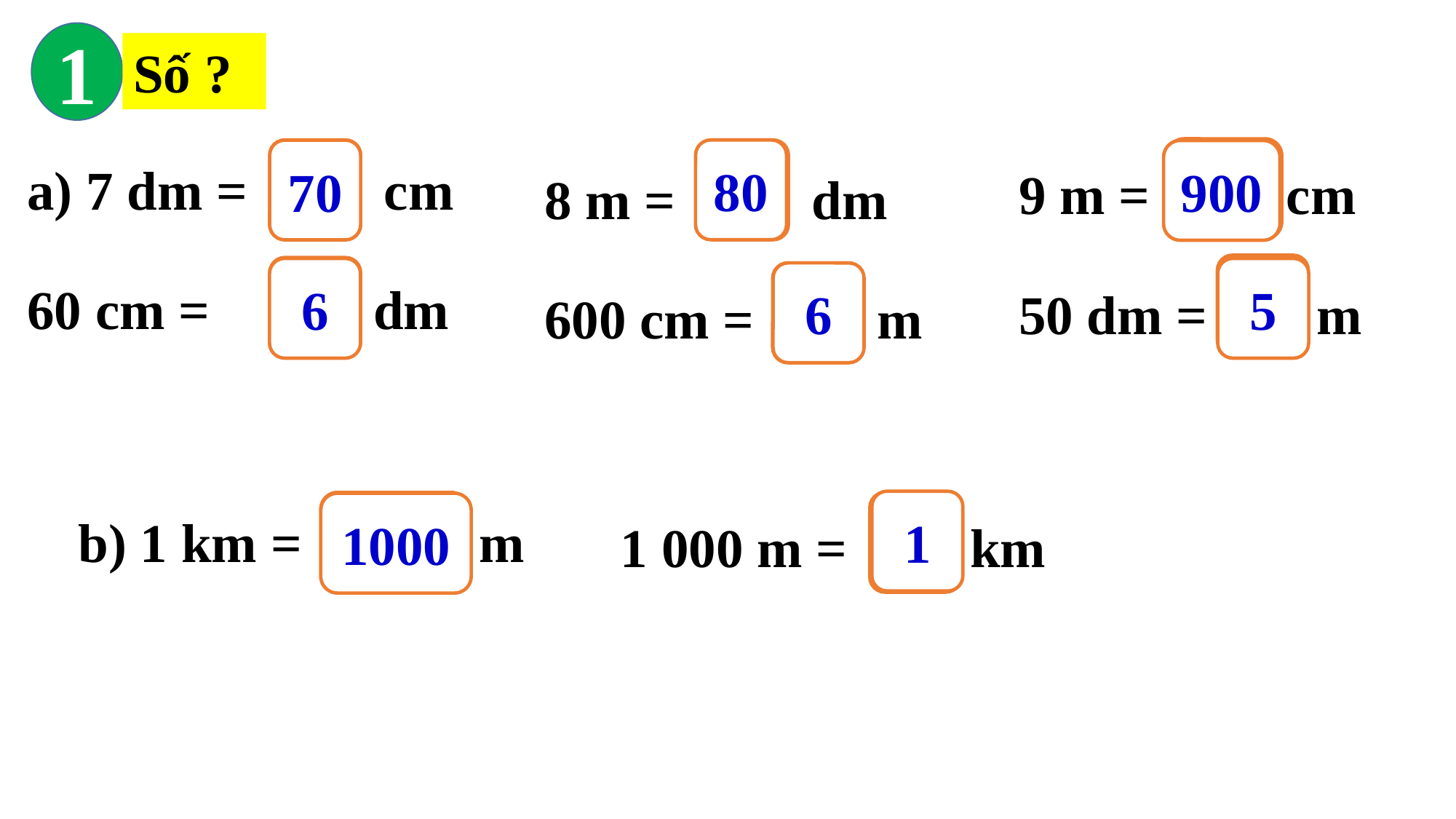

1
Số ?

a) 7 dm =          cm
9 m =          cm
8 m =          dm

60 cm =            dm
50 dm =        m
600 cm =         m
80
70
900
6
5
6
1

b) 1 km =             m
1 000 m =         km
1000